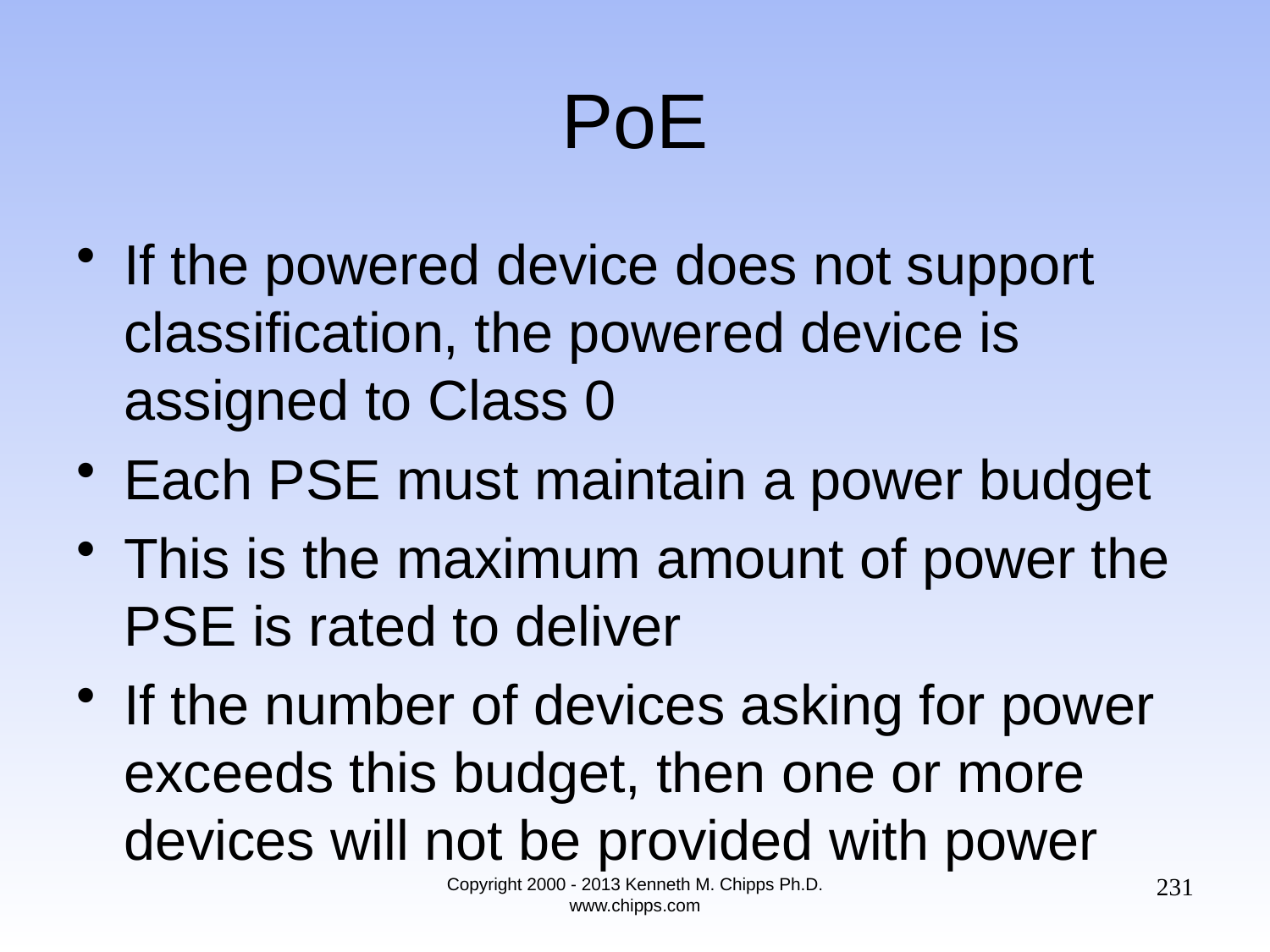

# PoE
If the powered device does not support classification, the powered device is assigned to Class 0
Each PSE must maintain a power budget
This is the maximum amount of power the PSE is rated to deliver
If the number of devices asking for power exceeds this budget, then one or more devices will not be provided with power
231
Copyright 2000 - 2013 Kenneth M. Chipps Ph.D. www.chipps.com